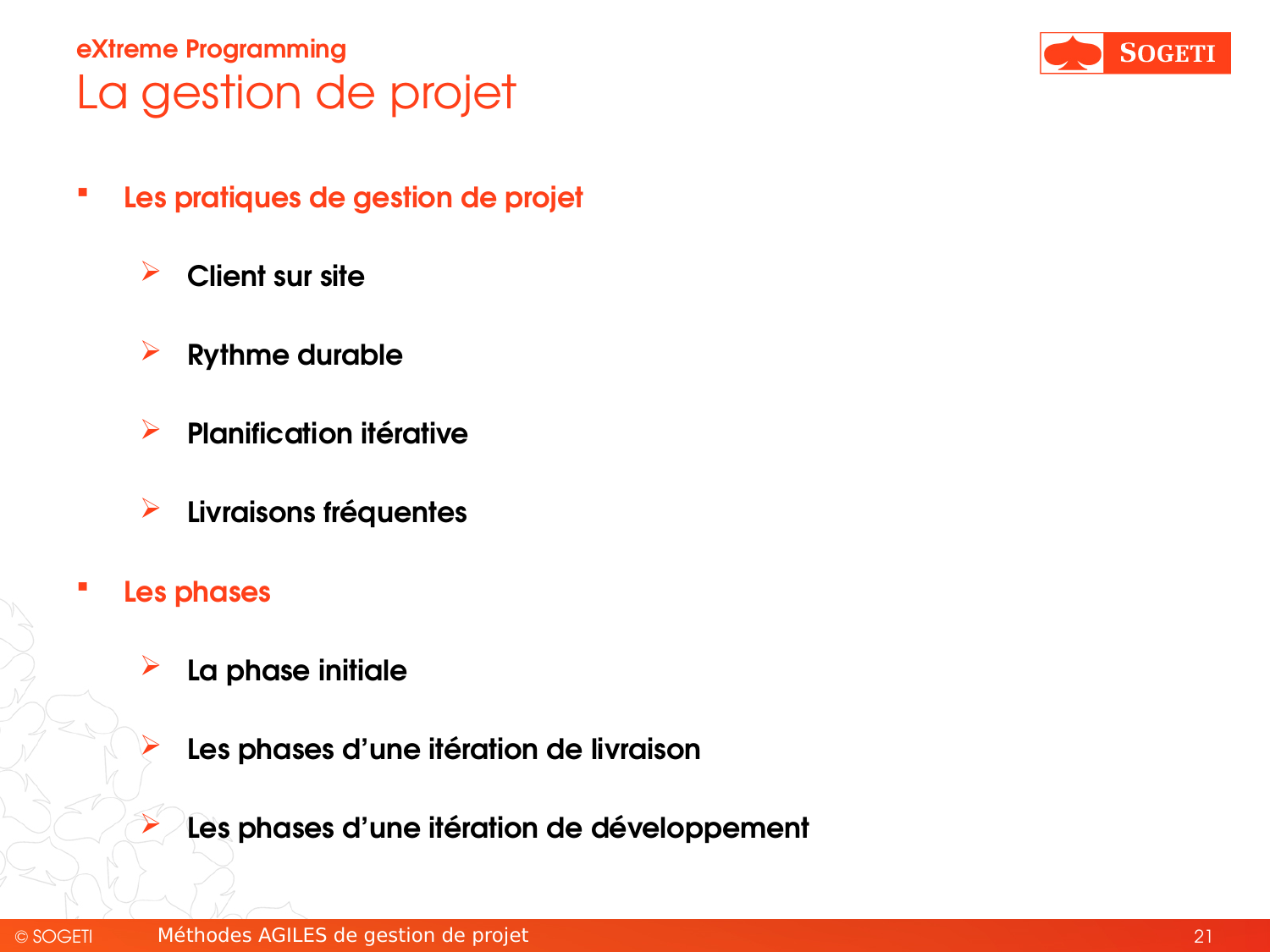

# eXtreme Programming La gestion de projet
Les pratiques de gestion de projet
Client sur site
Rythme durable
Planification itérative
Livraisons fréquentes
Les phases
La phase initiale
Les phases d’une itération de livraison
Les phases d’une itération de développement